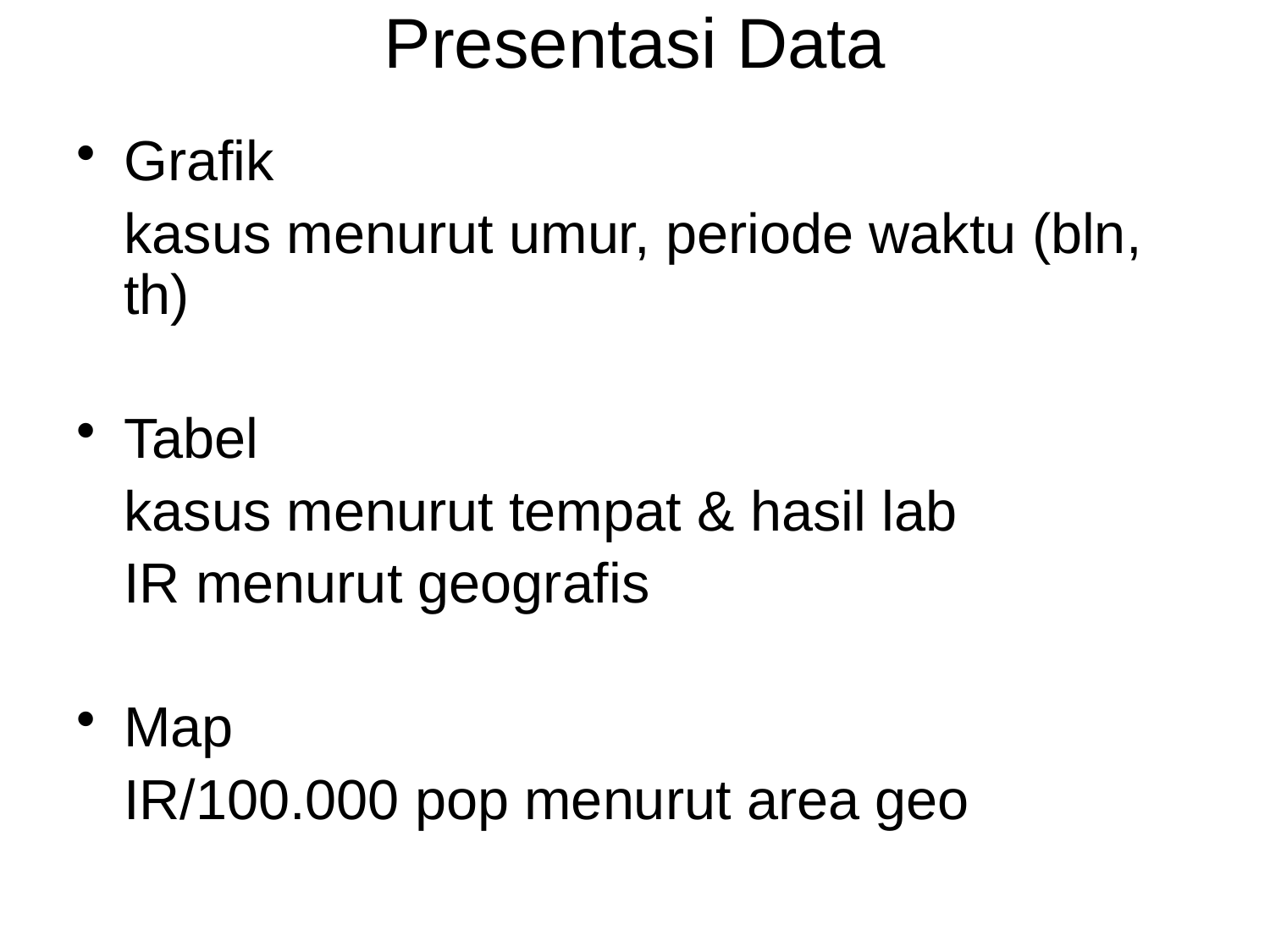

# Presentasi Data
Grafik
	kasus menurut umur, periode waktu (bln, th)

Tabel
	kasus menurut tempat & hasil lab
	IR menurut geografis

Map
	IR/100.000 pop menurut area geo